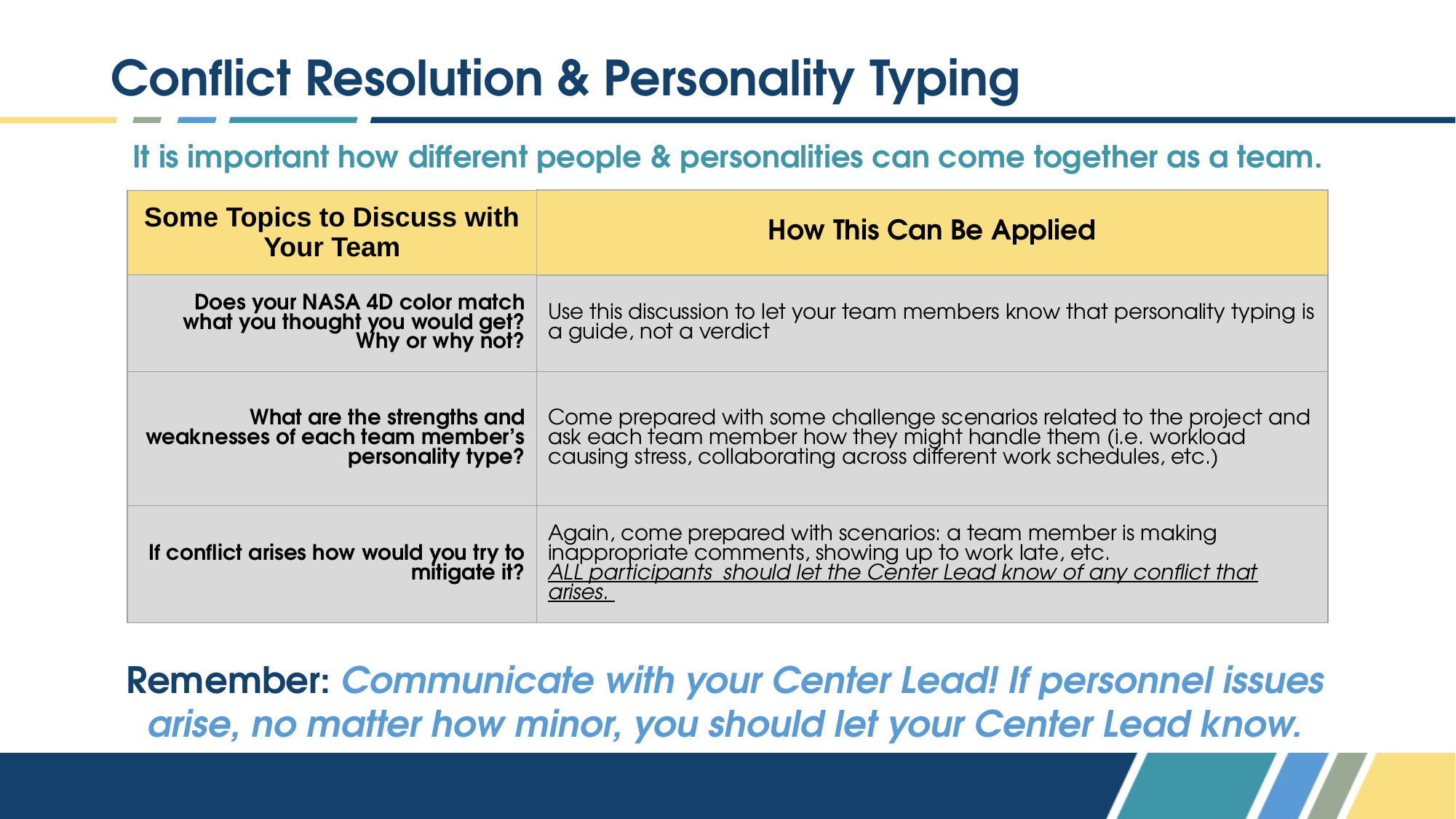

# Conflict Resolution & Personality Typing
It is important how different people & personalities can come together as a team.
| Some Topics to Discuss with Your Team | How This Can Be Applied |
| --- | --- |
| Does your NASA 4D color match what you thought you would get? Why or why not? | Use this discussion to let your team members know that personality typing is a guide, not a verdict |
| What are the strengths and weaknesses of each team member’s personality type? | Come prepared with some challenge scenarios related to the project and ask each team member how they might handle them (i.e. workload causing stress, collaborating across different work schedules, etc.) |
| If conflict arises how would you try to mitigate it? | Again, come prepared with scenarios: a team member is making inappropriate comments, showing up to work late, etc. ALL participants  should let the Center Lead know of any conflict that arises. |
Remember: Communicate with your Center Lead! If personnel issues arise, no matter how minor, you should let your Center Lead know.